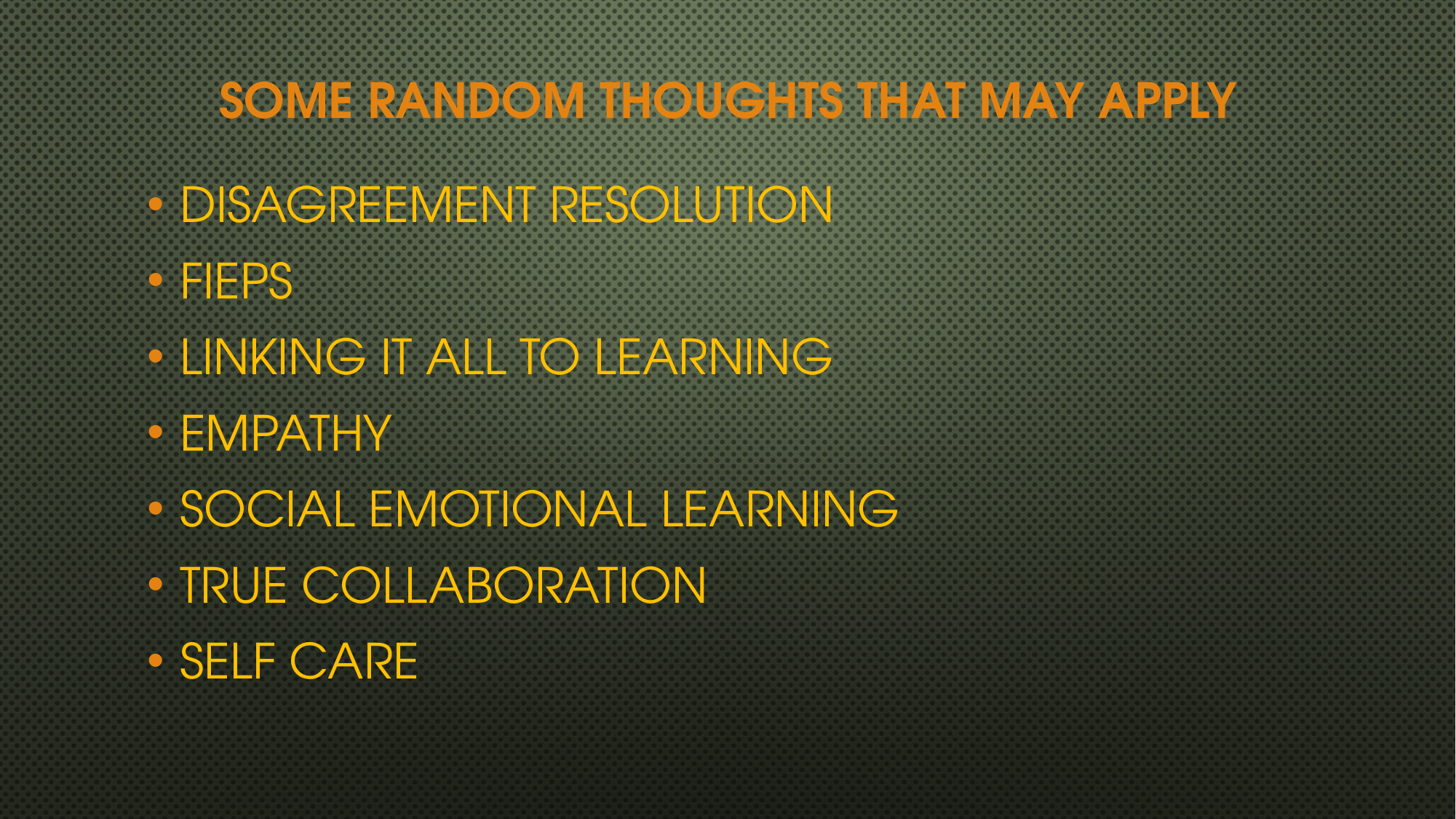

# Some random thoughts that may apply
Disagreement Resolution
FIEPs
Linking It All To Learning
Empathy
Social Emotional Learning
True Collaboration
Self Care